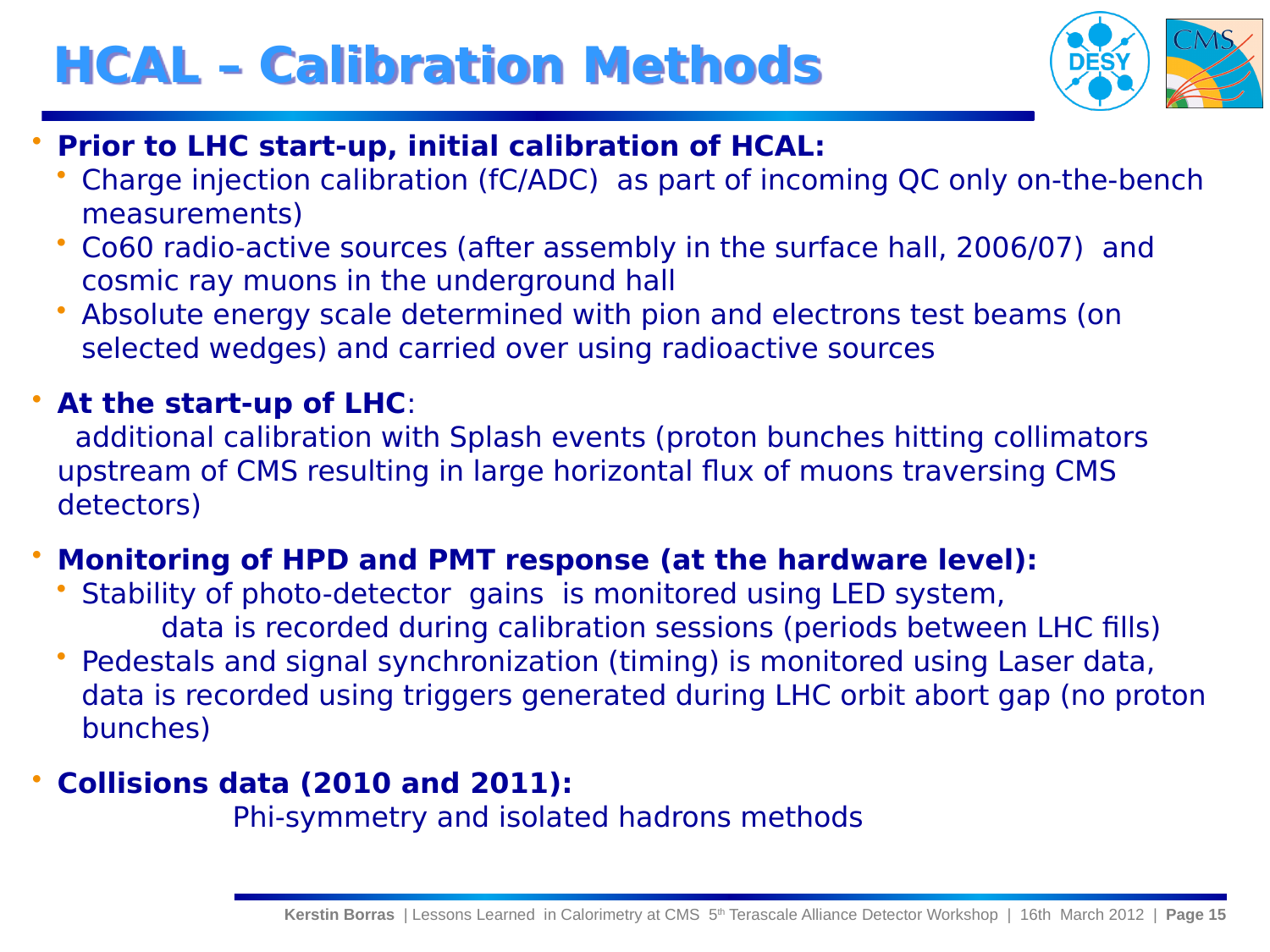

# HCAL – Calibration Methods

Prior to LHC start-up, initial calibration of HCAL:
Charge injection calibration (fC/ADC)  as part of incoming QC only on-the-bench measurements)
Co60 radio-active sources (after assembly in the surface hall, 2006/07)  and cosmic ray muons in the underground hall
Absolute energy scale determined with pion and electrons test beams (on selected wedges) and carried over using radioactive sources

At the start-up of LHC:                                                                                             additional calibration with Splash events (proton bunches hitting collimators upstream of CMS resulting in large horizontal flux of muons traversing CMS detectors)

Monitoring of HPD and PMT response (at the hardware level):
Stability of photo-detector  gains  is monitored using LED system,                                 data is recorded during calibration sessions (periods between LHC fills)
Pedestals and signal synchronization (timing) is monitored using Laser data,  data is recorded using triggers generated during LHC orbit abort gap (no proton bunches)

Collisions data (2010 and 2011):                                                                                     Phi-symmetry and isolated hadrons methods